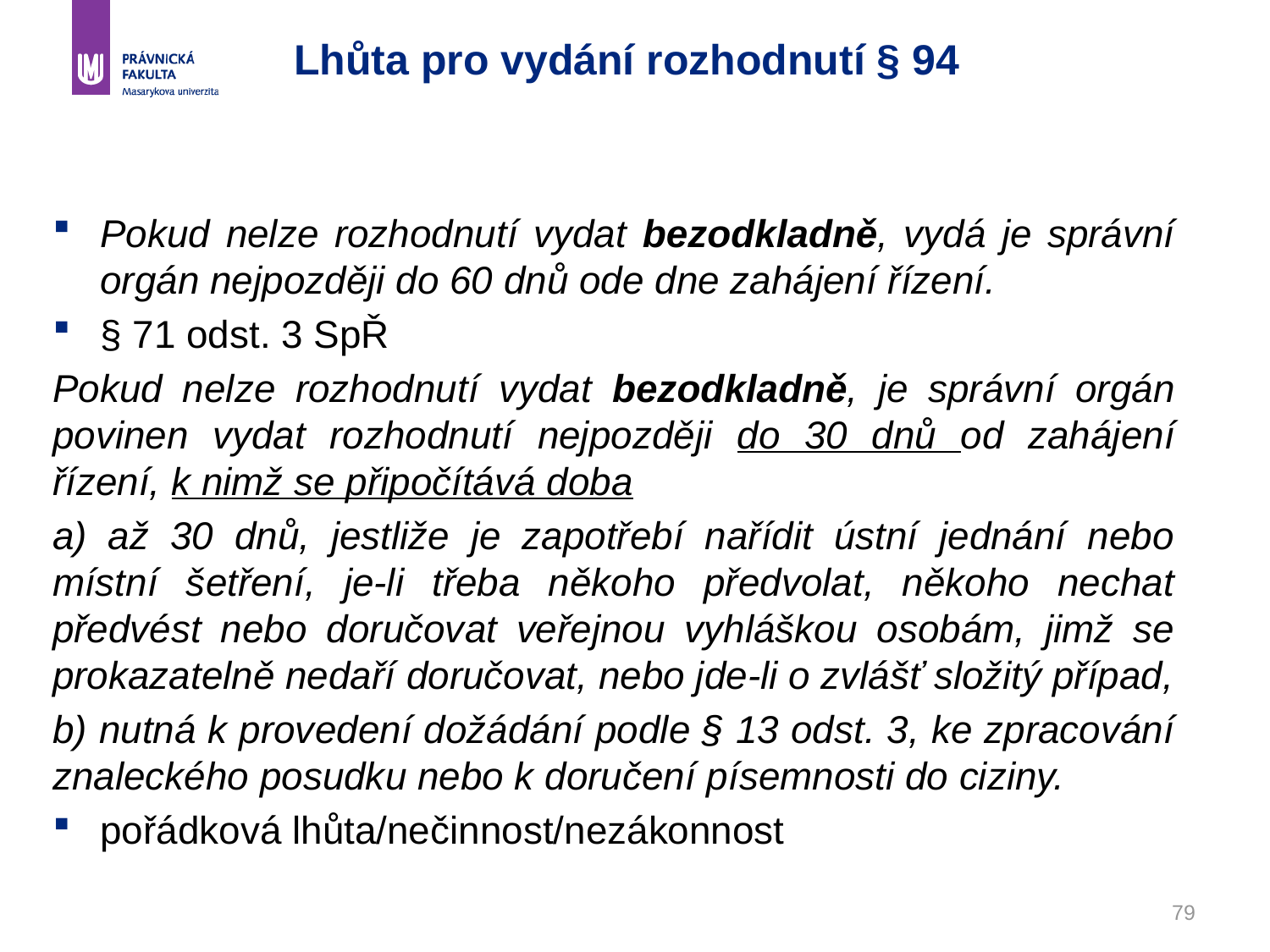

# Lhůta pro vydání rozhodnutí § 94
Pokud nelze rozhodnutí vydat bezodkladně, vydá je správní orgán nejpozději do 60 dnů ode dne zahájení řízení.
§ 71 odst. 3 SpŘ
Pokud nelze rozhodnutí vydat bezodkladně, je správní orgán povinen vydat rozhodnutí nejpozději do 30 dnů od zahájení řízení, k nimž se připočítává doba
a) až 30 dnů, jestliže je zapotřebí nařídit ústní jednání nebo místní šetření, je-li třeba někoho předvolat, někoho nechat předvést nebo doručovat veřejnou vyhláškou osobám, jimž se prokazatelně nedaří doručovat, nebo jde-li o zvlášť složitý případ,
b) nutná k provedení dožádání podle § 13 odst. 3, ke zpracování znaleckého posudku nebo k doručení písemnosti do ciziny.
pořádková lhůta/nečinnost/nezákonnost
79